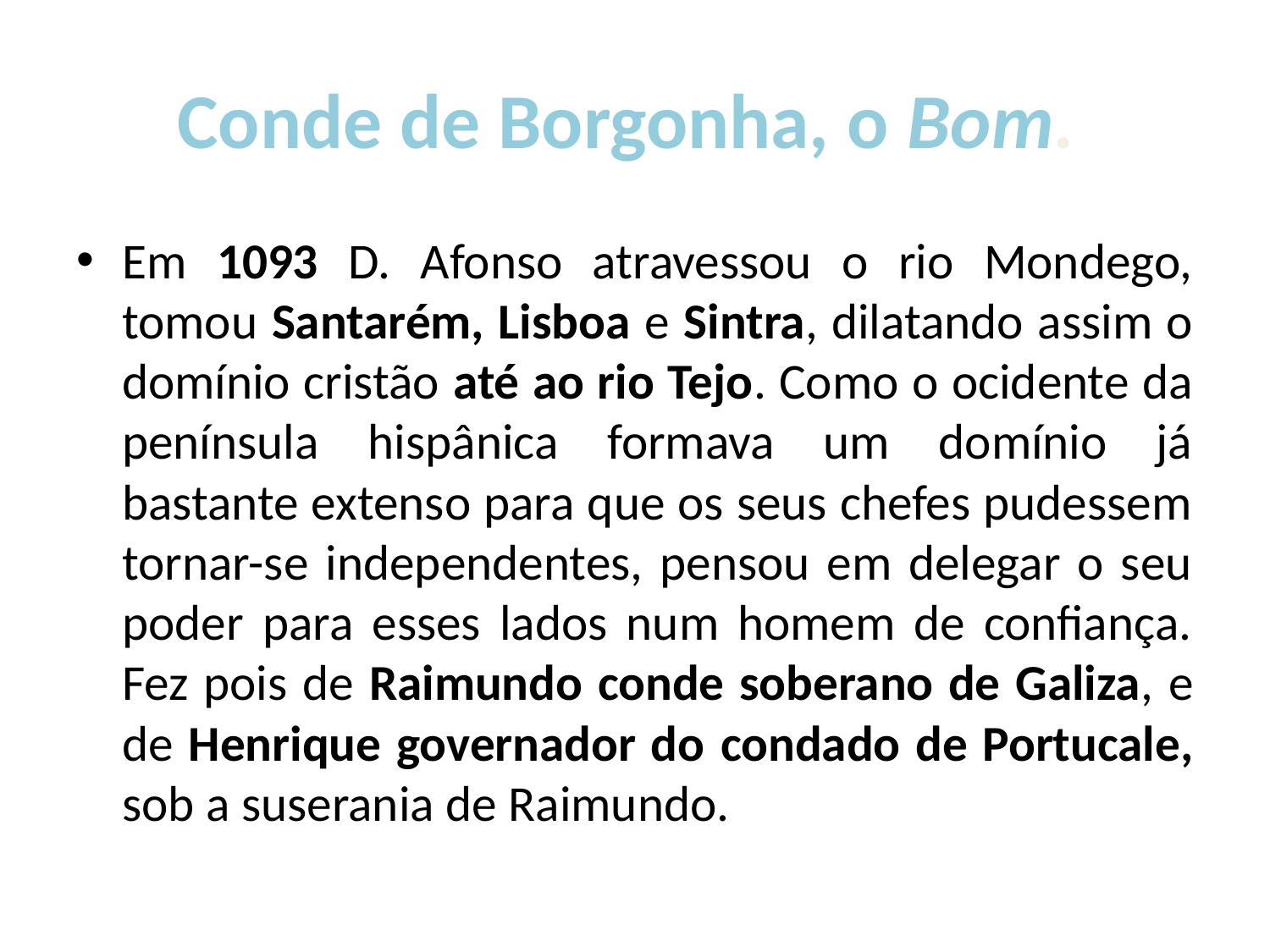

# Conde de Borgonha, o Bom.
Em 1093 D. Afonso atravessou o rio Mondego, tomou Santarém, Lisboa e Sintra, dilatando assim o domínio cristão até ao rio Tejo. Como o ocidente da península hispânica formava um domínio já bastante extenso para que os seus chefes pudessem tornar-se independentes, pensou em delegar o seu poder para esses lados num homem de confiança. Fez pois de Raimundo conde soberano de Galiza, e de Henrique governador do condado de Portucale, sob a suserania de Raimundo.